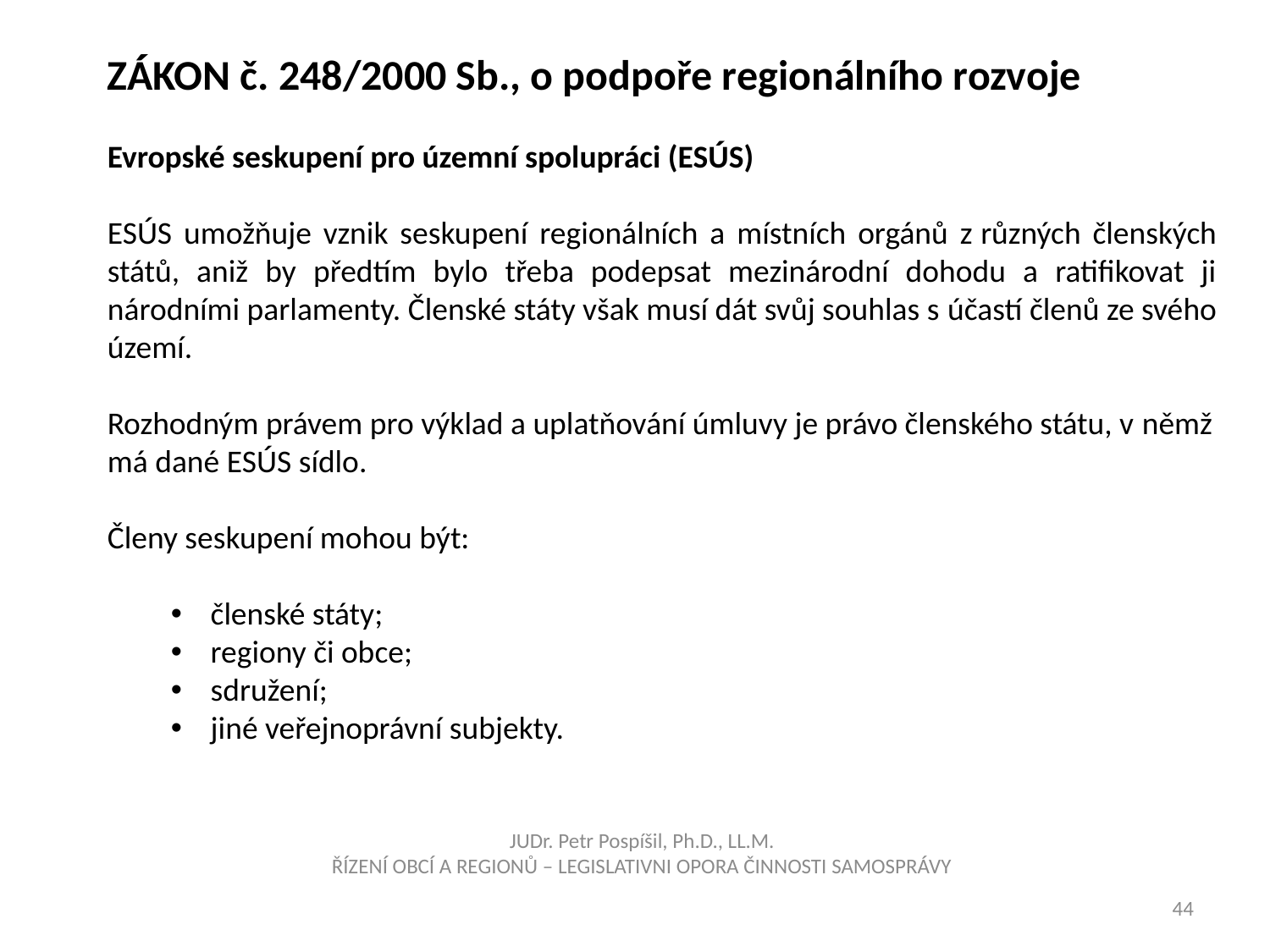

ZÁKON č. 248/2000 Sb., o podpoře regionálního rozvoje

Evropské seskupení pro územní spolupráci (ESÚS)

ESÚS umožňuje vznik seskupení regionálních a místních orgánů z různých členských států, aniž by předtím bylo třeba podepsat mezinárodní dohodu a ratifikovat ji národními parlamenty. Členské státy však musí dát svůj souhlas s účastí členů ze svého území.

Rozhodným právem pro výklad a uplatňování úmluvy je právo členského státu, v němž má dané ESÚS sídlo.

Členy seskupení mohou být:

členské státy;
regiony či obce;
sdružení;
jiné veřejnoprávní subjekty.
JUDr. Petr Pospíšil, Ph.D., LL.M.
ŘÍZENÍ OBCÍ A REGIONŮ – LEGISLATIVNI OPORA ČINNOSTI SAMOSPRÁVY

44